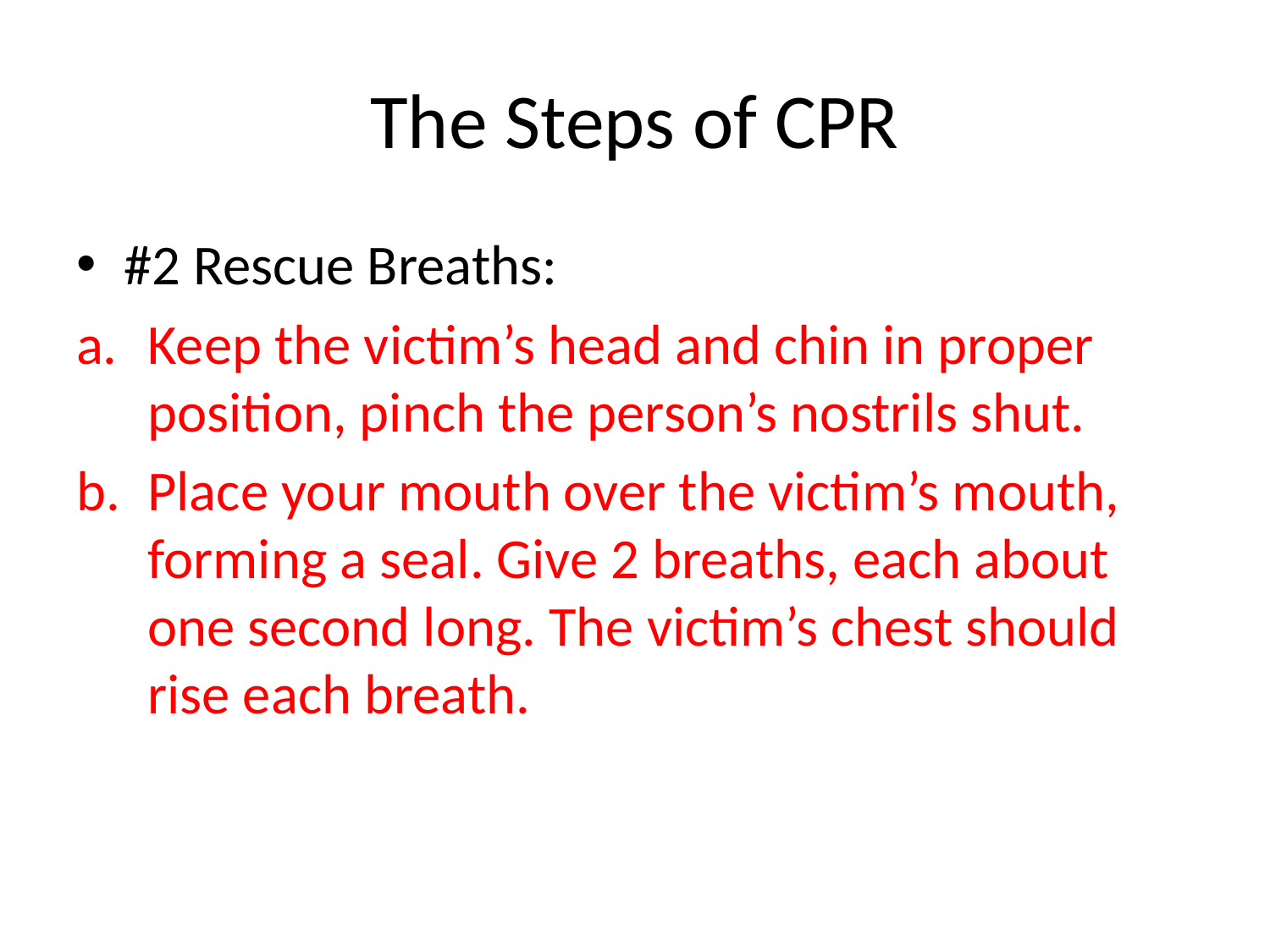

# The Steps of CPR
#2 Rescue Breaths:
Keep the victim’s head and chin in proper position, pinch the person’s nostrils shut.
Place your mouth over the victim’s mouth, forming a seal. Give 2 breaths, each about one second long. The victim’s chest should rise each breath.